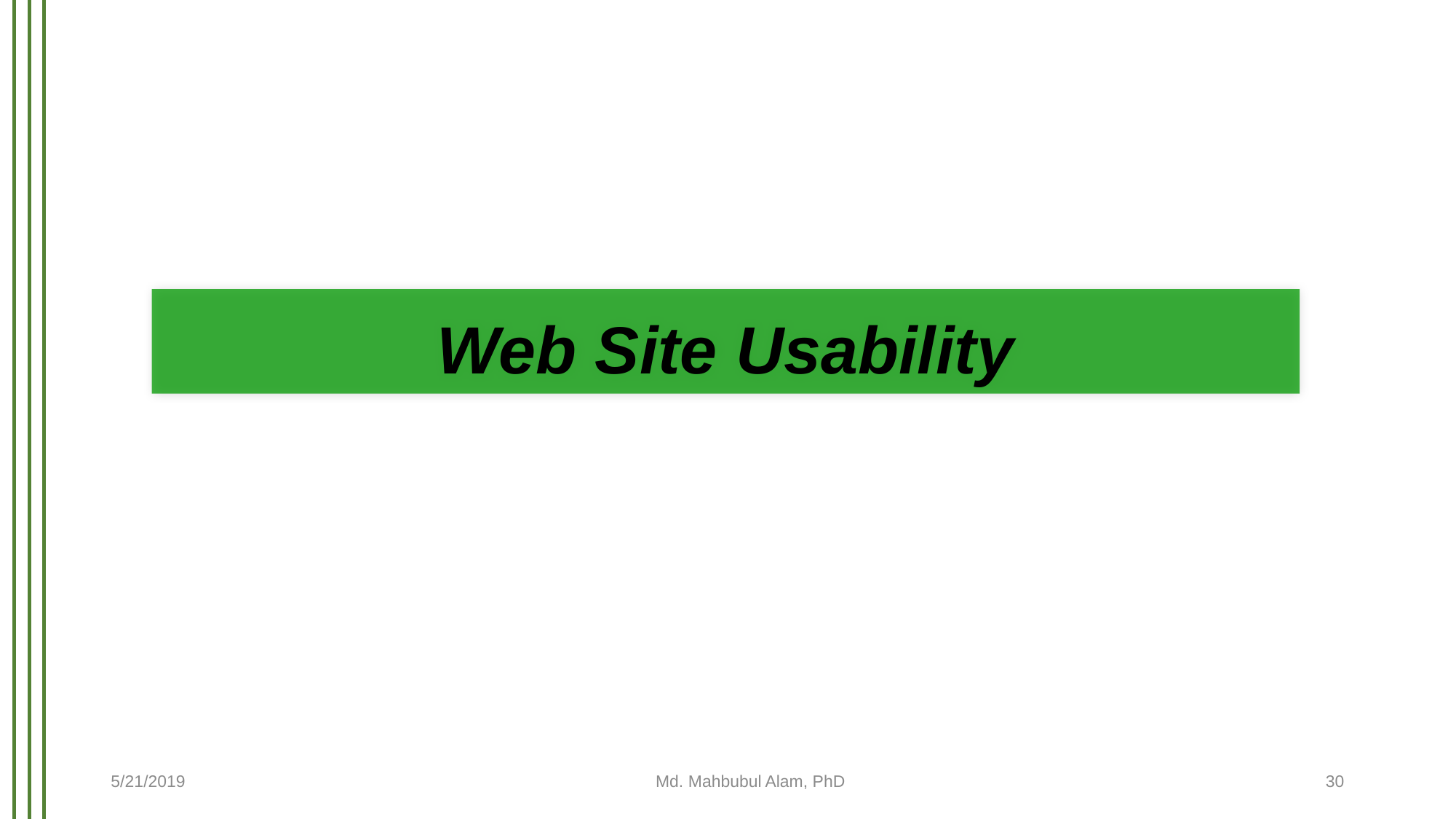

# Web Site Usability
5/21/2019
Md. Mahbubul Alam, PhD
30